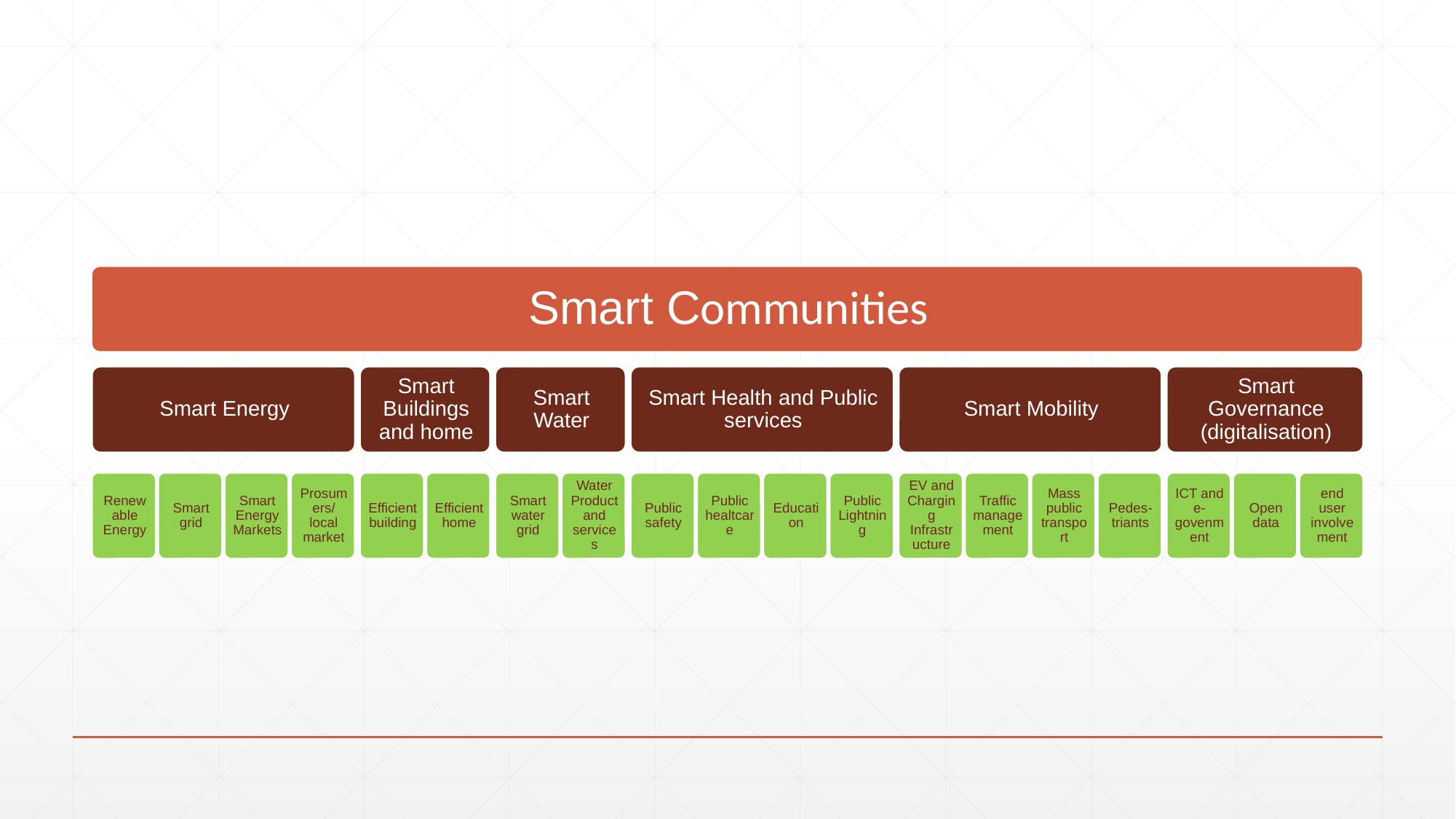

Smart Communities
Smart Energy
Renewable Energy
Smart grid
Smart Energy Markets
Prosumers/local market
Smart Buildings and home
Efficient building
Efficient home
Smart Water
Smart water grid
Water Product and services
Smart Health and Public services
Public safety
Public healtcare
Education
Public Lightning
Smart Mobility
EV and Charging Infrastructure
Traffic management
Mass public transport
Pedes-triants
Smart Governance (digitalisation)
ICT and e-govenment
Open data
end user involvement